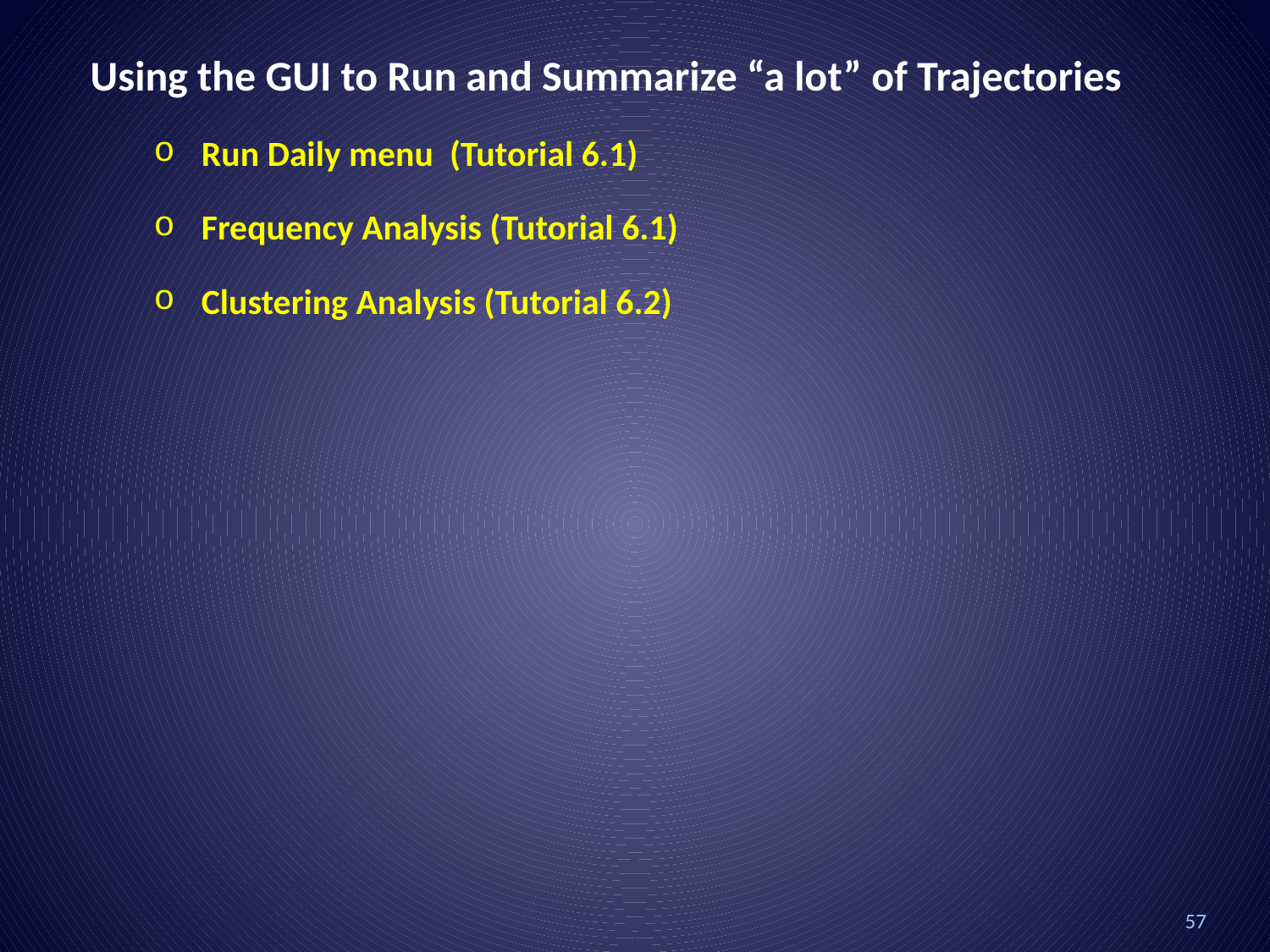

Using the GUI to Run and Summarize “a lot” of Trajectories
Run Daily menu  (Tutorial 6.1)
Frequency Analysis (Tutorial 6.1)
Clustering Analysis (Tutorial 6.2)
57